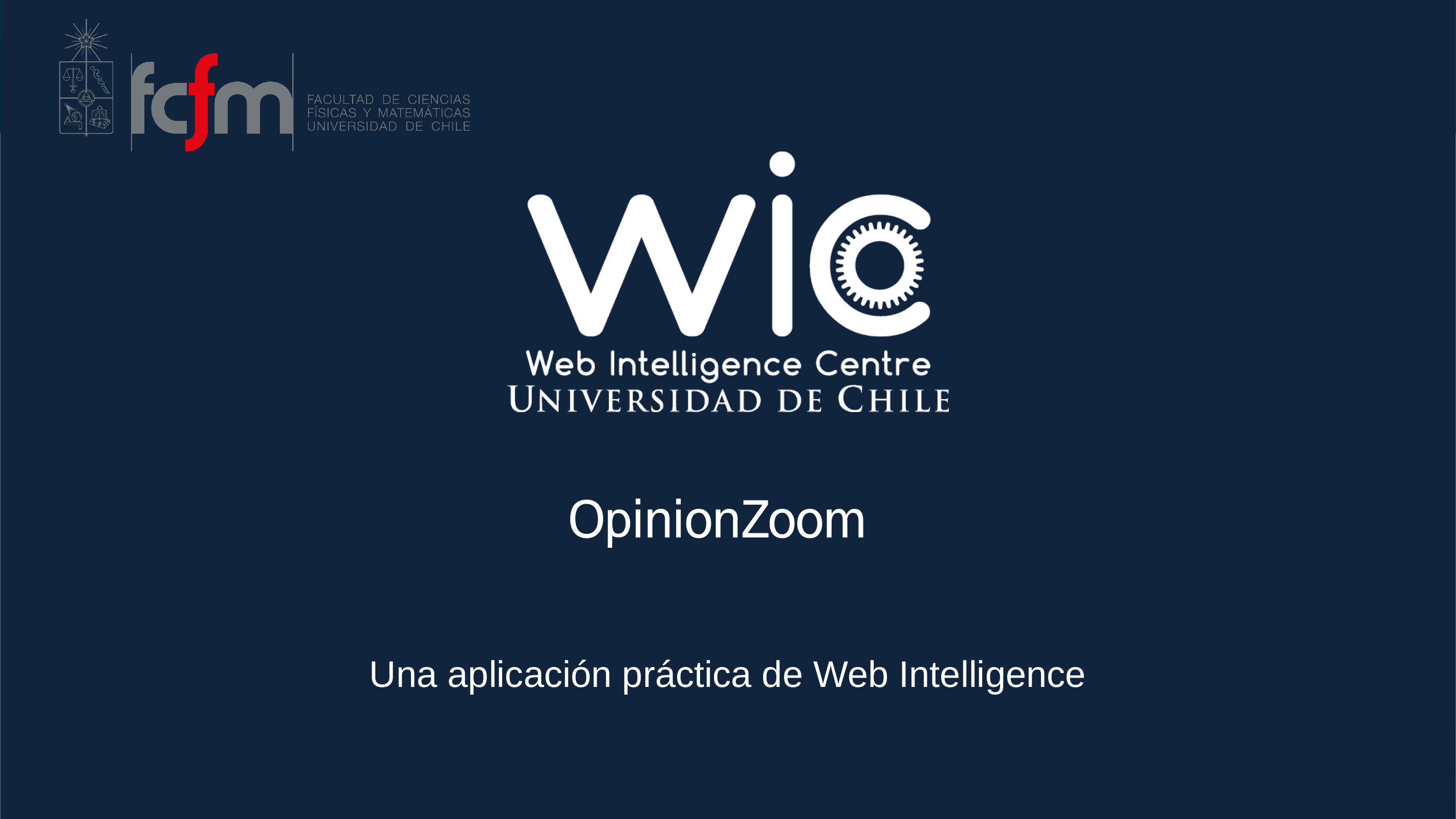

OpinionZoom
Una aplicación práctica de Web Intelligence